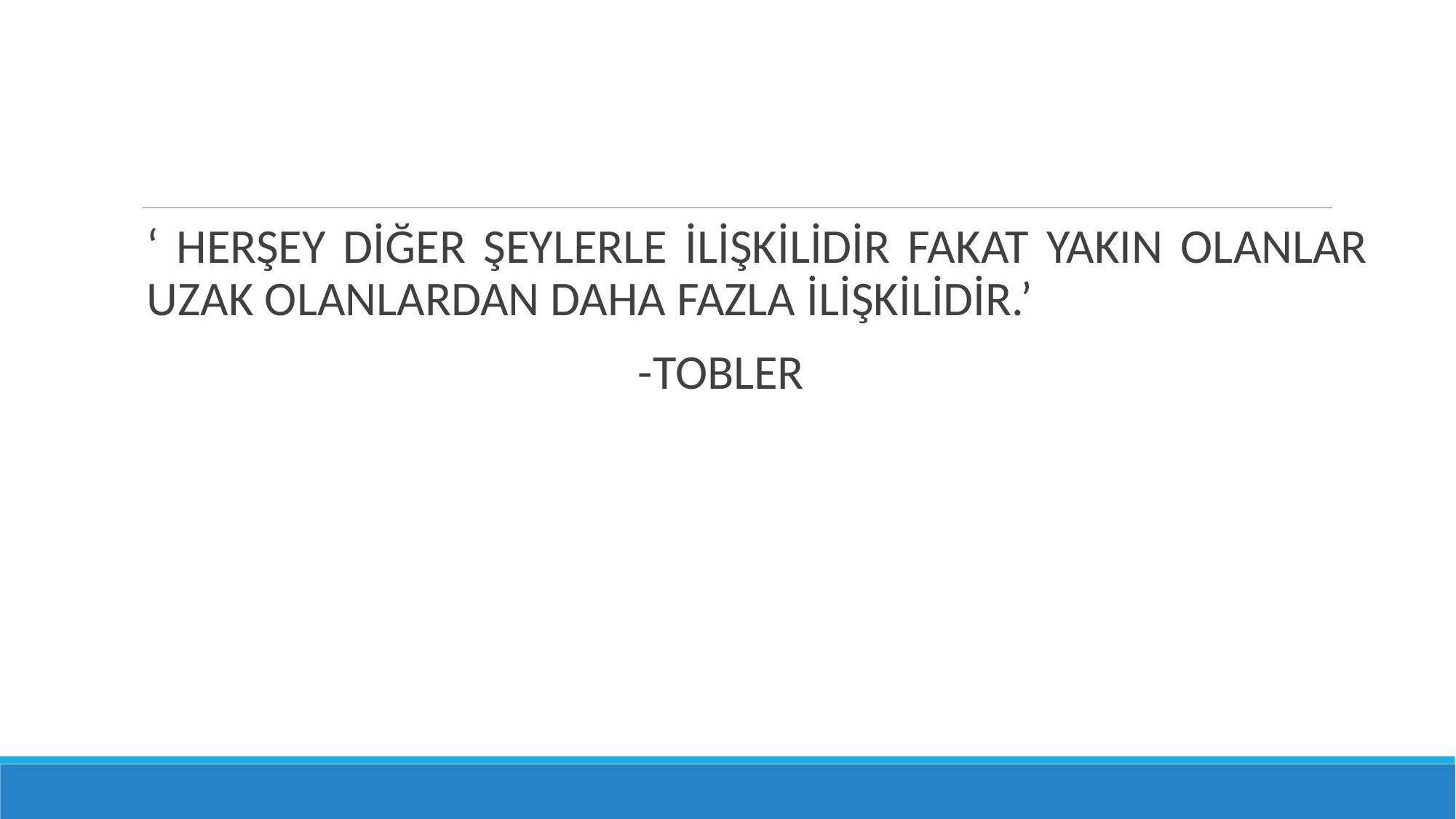

‘ HERŞEY DİĞER ŞEYLERLE İLİŞKİLİDİR FAKAT YAKIN OLANLAR UZAK OLANLARDAN DAHA FAZLA İLİŞKİLİDİR.’
                                             -TOBLER